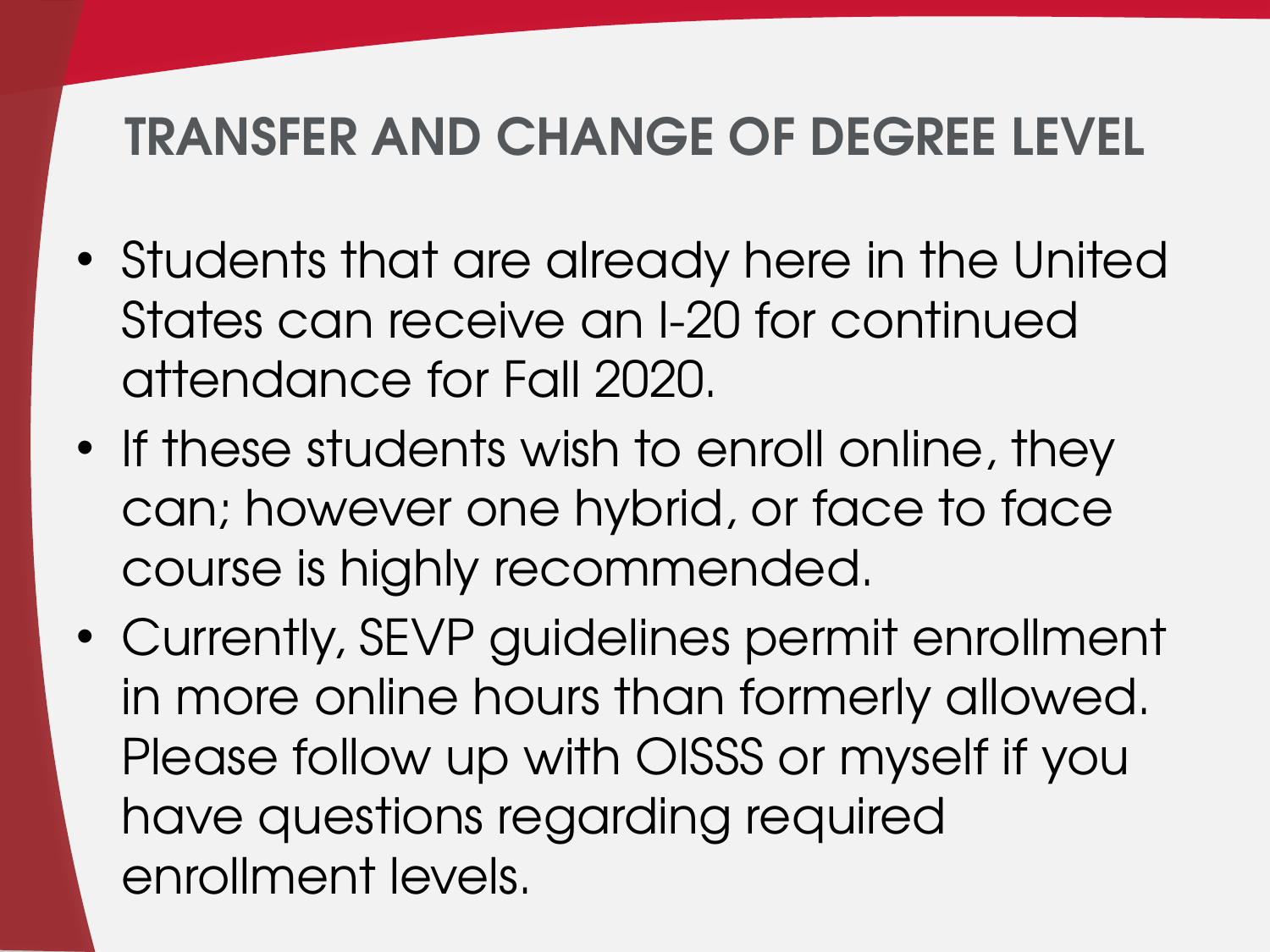

# Transfer and Change of Degree Level
Students that are already here in the United States can receive an I-20 for continued attendance for Fall 2020.
If these students wish to enroll online, they can; however one hybrid, or face to face course is highly recommended.
Currently, SEVP guidelines permit enrollment in more online hours than formerly allowed.  Please follow up with OISSS or myself if you have questions regarding required enrollment levels.